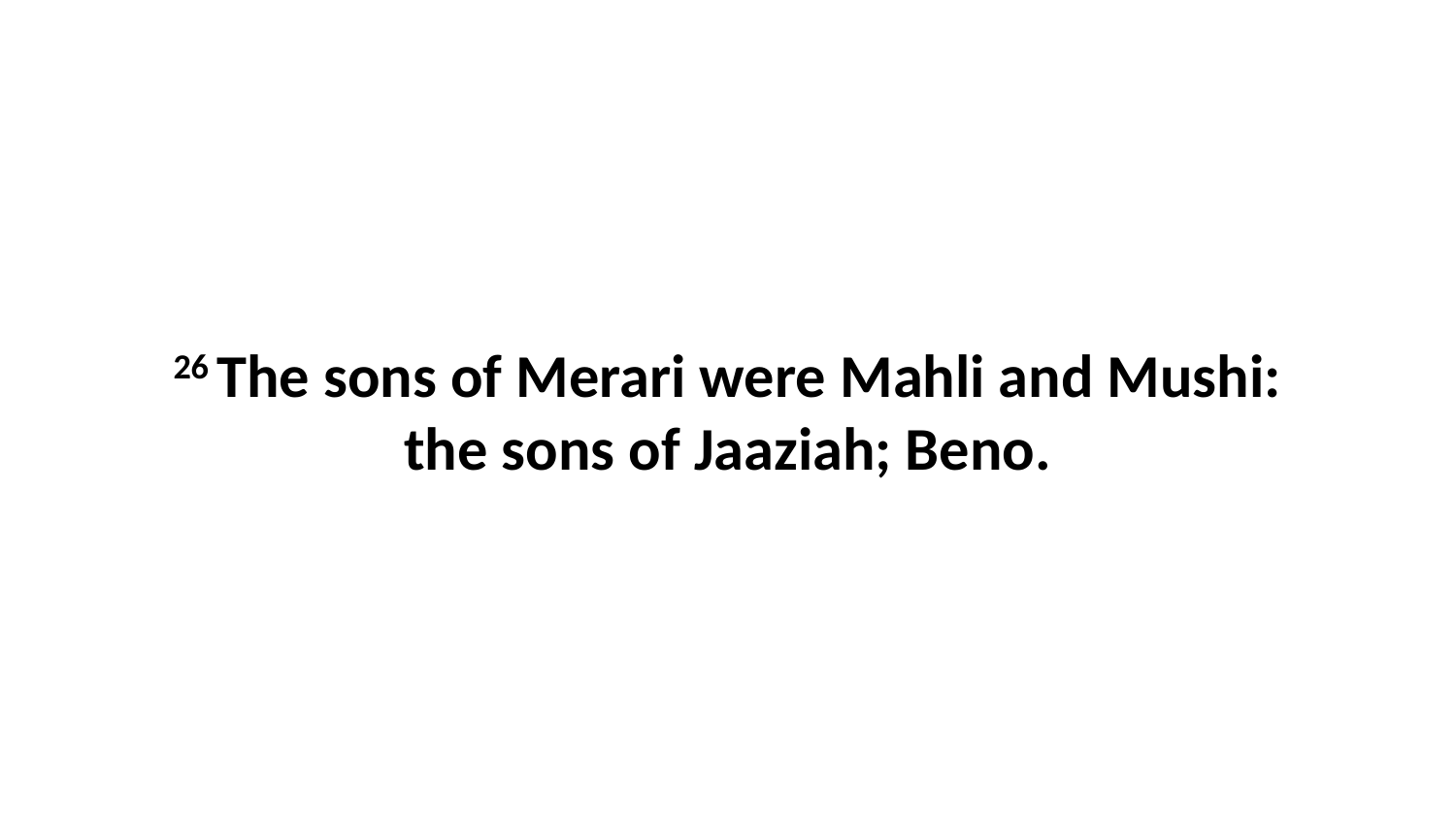

26 The sons of Merari were Mahli and Mushi: the sons of Jaaziah; Beno.